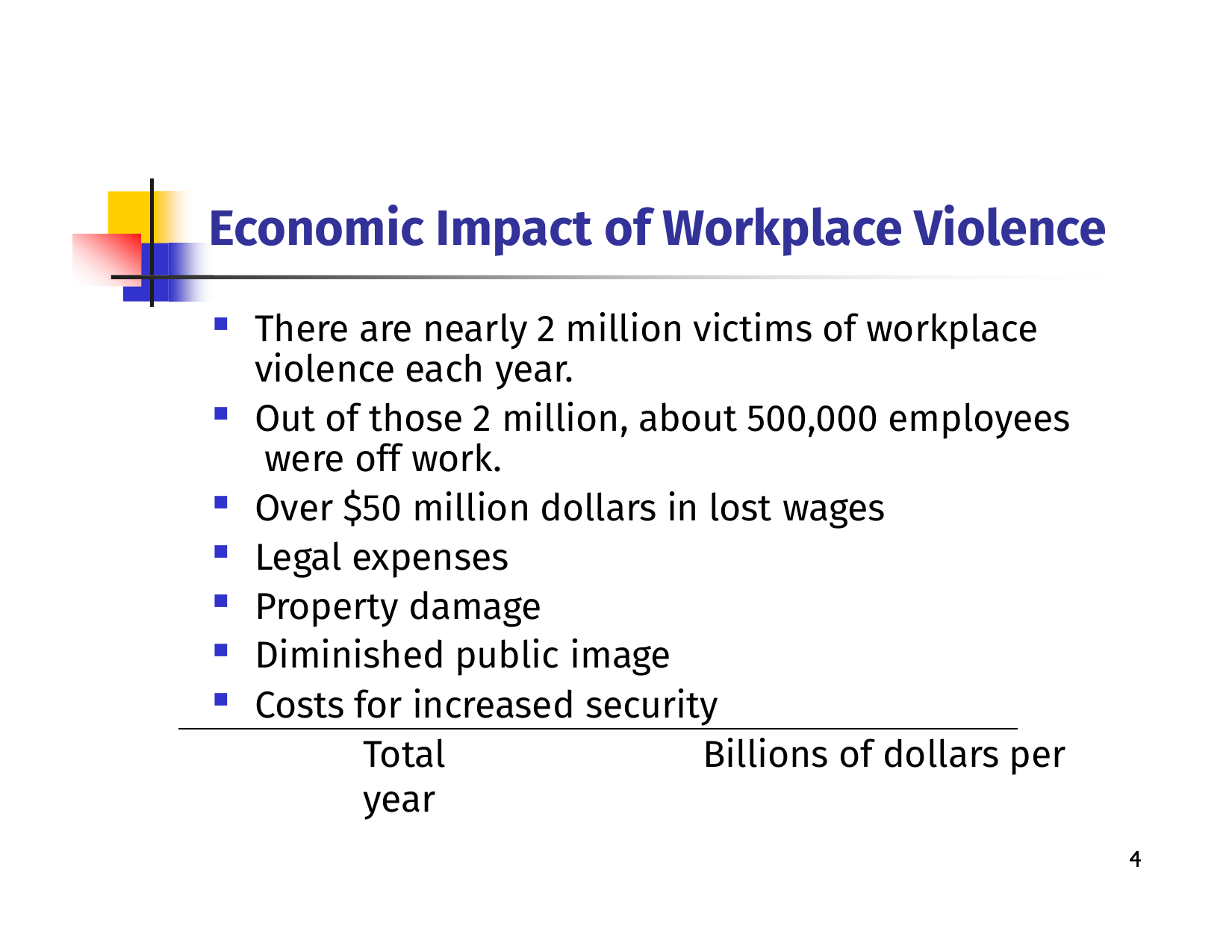

# Economic Impact of Workplace Violence
There are nearly 2 million victims of workplace  violence each year.
Out of those 2 million, about 500,000 employees  were off work.
Over $50 million dollars in lost wages
Legal expenses
Property damage
Diminished public image
Costs for increased security
Total	Billions of dollars per year

4